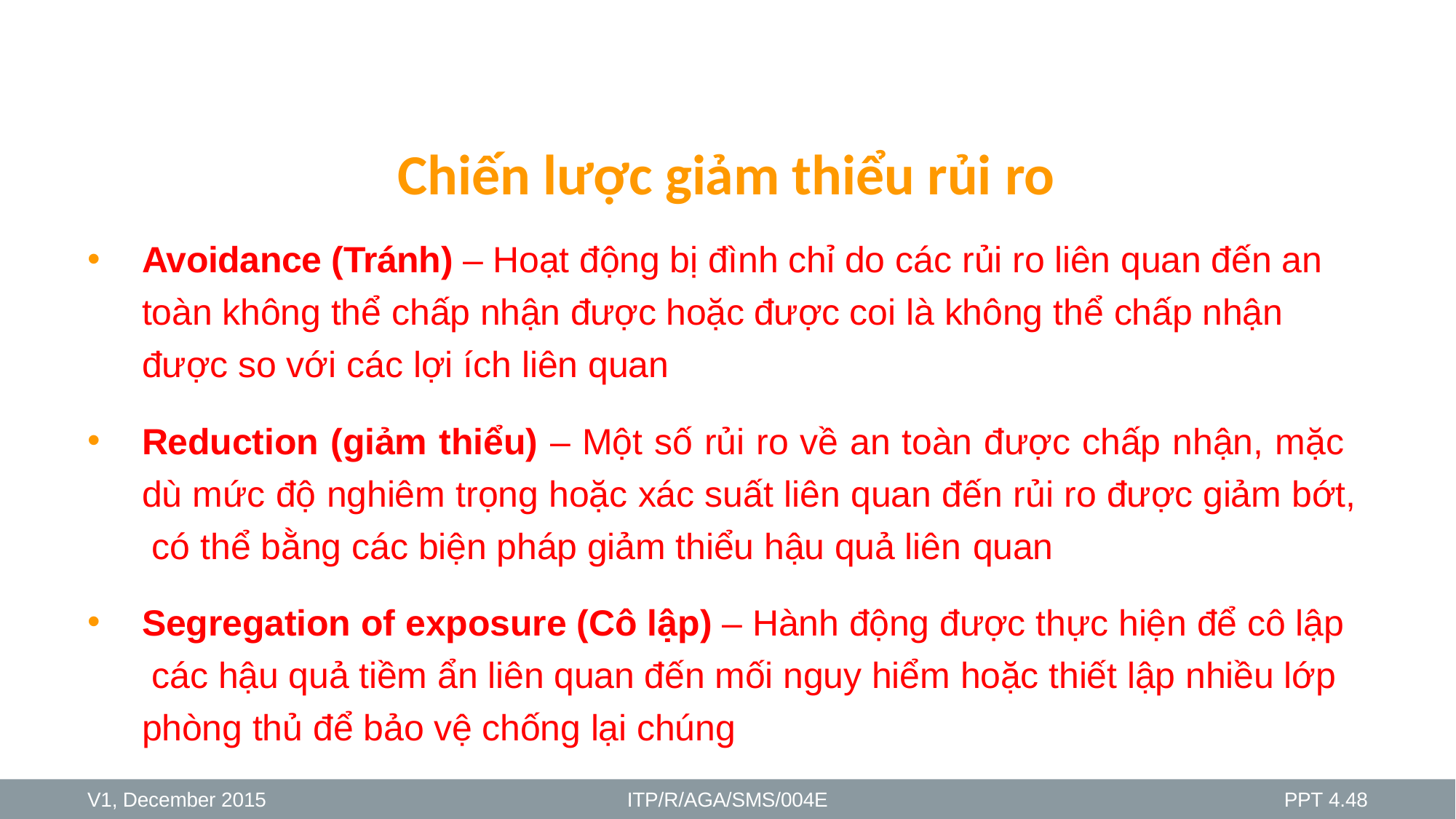

# Chiến lược giảm thiểu rủi ro
Avoidance (Tránh) – Hoạt động bị đình chỉ do các rủi ro liên quan đến an  toàn không thể chấp nhận được hoặc được coi là không thể chấp nhận  được so với các lợi ích liên quan
Reduction (giảm thiểu) – Một số rủi ro về an toàn được chấp nhận, mặc  dù mức độ nghiêm trọng hoặc xác suất liên quan đến rủi ro được giảm bớt,  có thể bằng các biện pháp giảm thiểu hậu quả liên quan
Segregation of exposure (Cô lập) – Hành động được thực hiện để cô lập  các hậu quả tiềm ẩn liên quan đến mối nguy hiểm hoặc thiết lập nhiều lớp  phòng thủ để bảo vệ chống lại chúng
V1, December 2015
ITP/R/AGA/SMS/004E
PPT 4.48